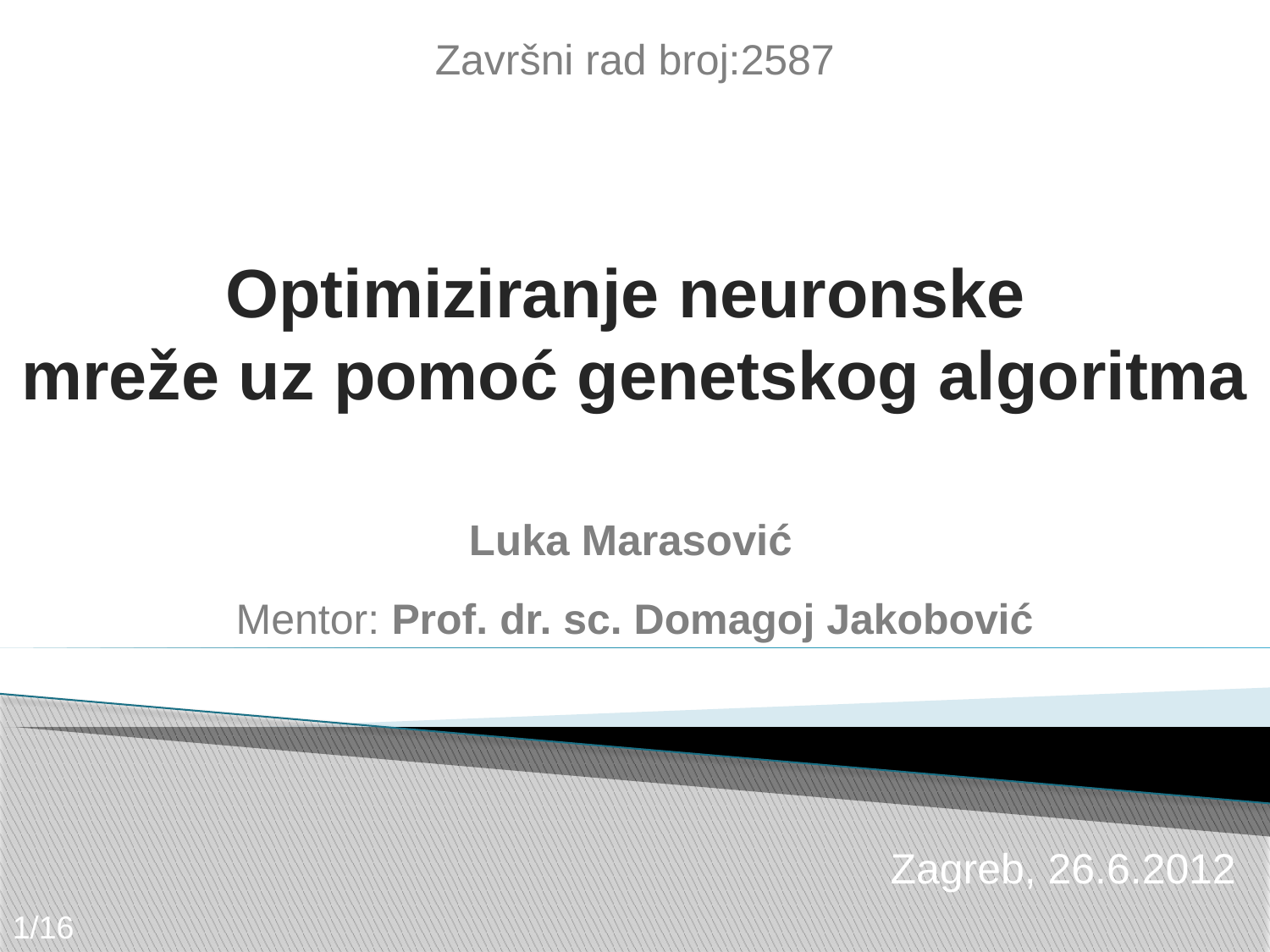

Završni rad broj:2587
# Optimiziranje neuronske mreže uz pomoć genetskog algoritma
Luka Marasović
Mentor: Prof. dr. sc. Domagoj Jakobović
Zagreb, 26.6.2012
1/16